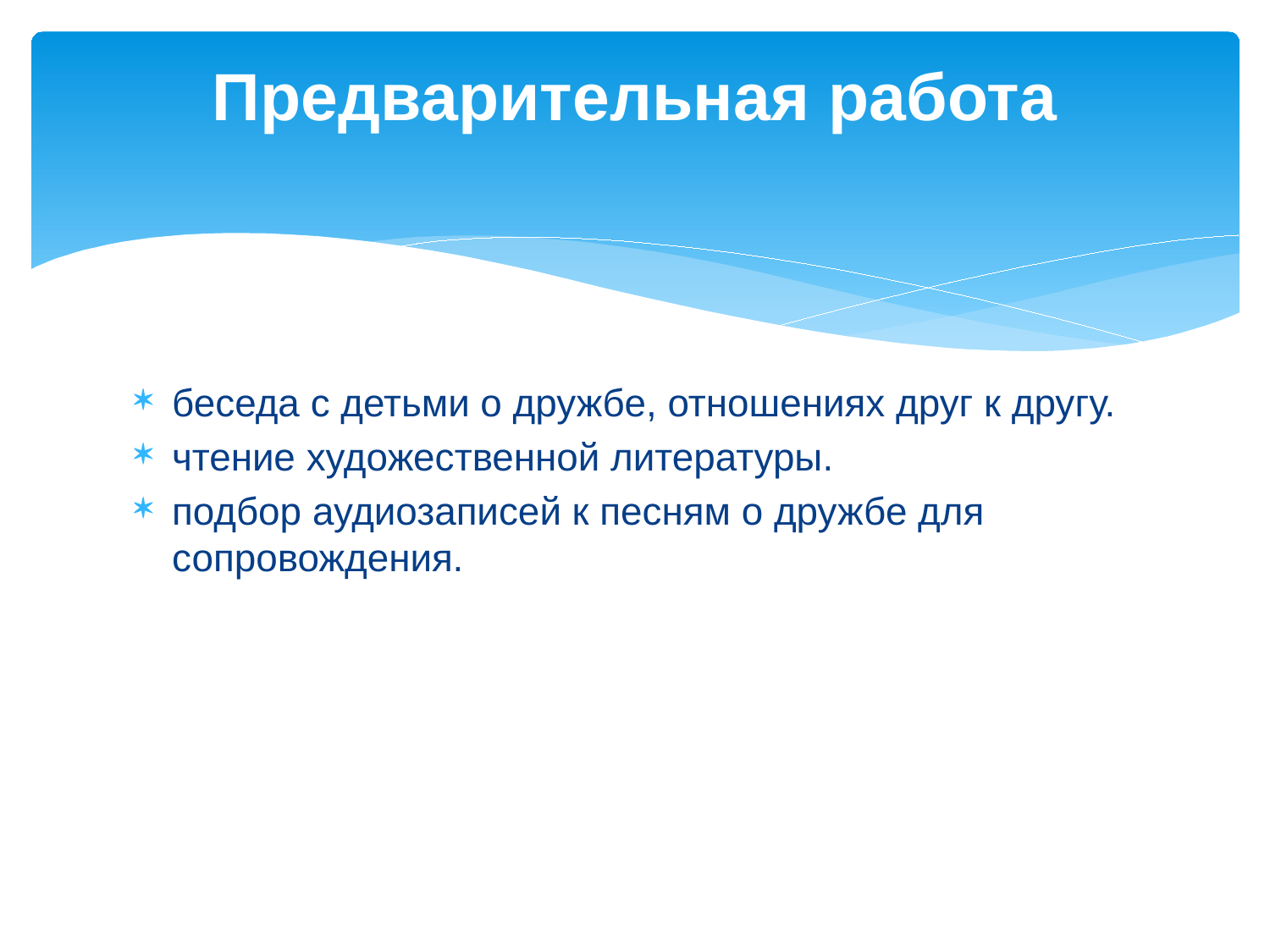

# Предварительная работа
беседа с детьми о дружбе, отношениях друг к другу.
чтение художественной литературы.
подбор аудиозаписей к песням о дружбе для сопровождения.